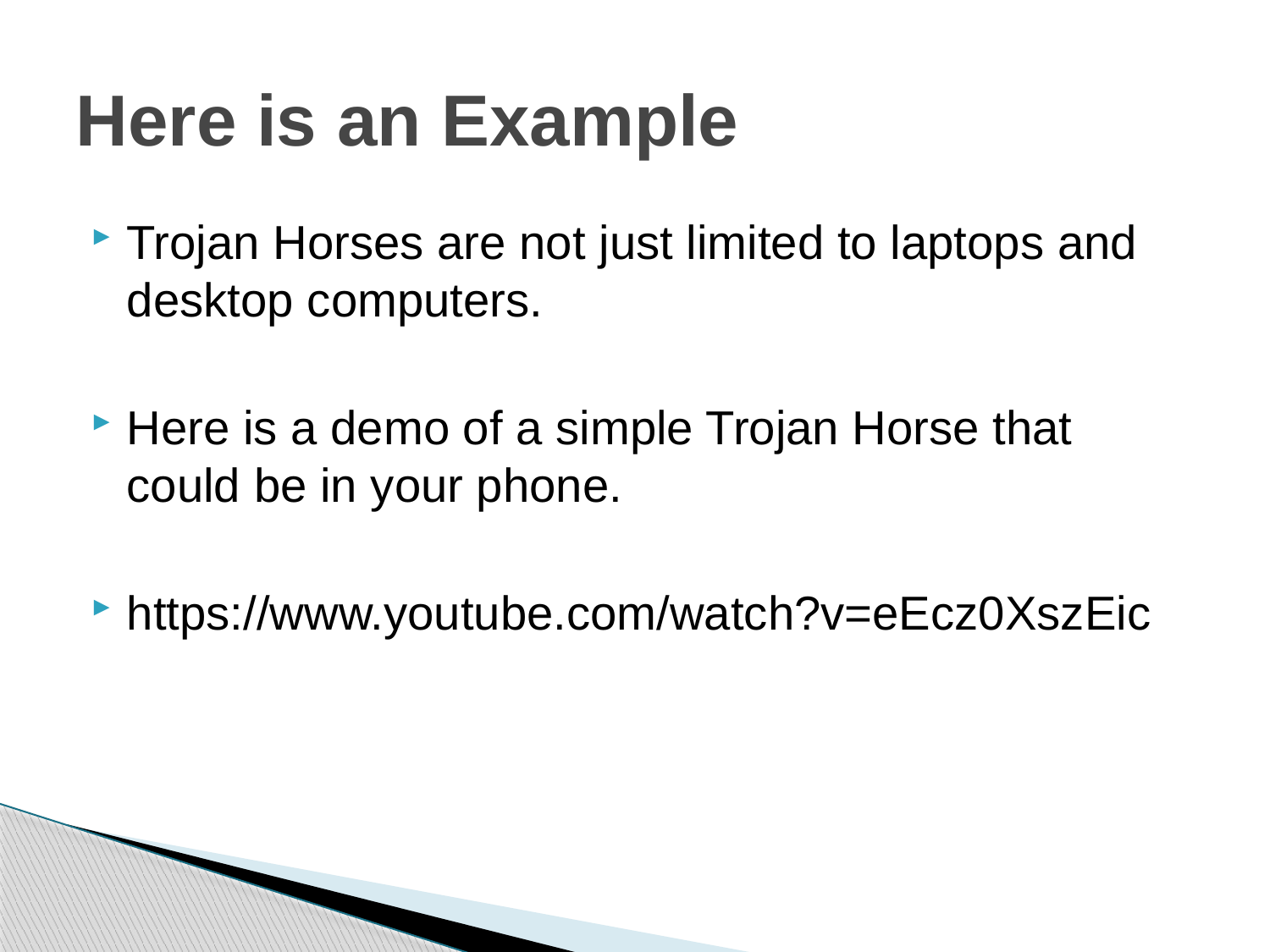

# Here is an Example
Trojan Horses are not just limited to laptops and desktop computers.

Here is a demo of a simple Trojan Horse that could be in your phone.

https://www.youtube.com/watch?v=eEcz0XszEic